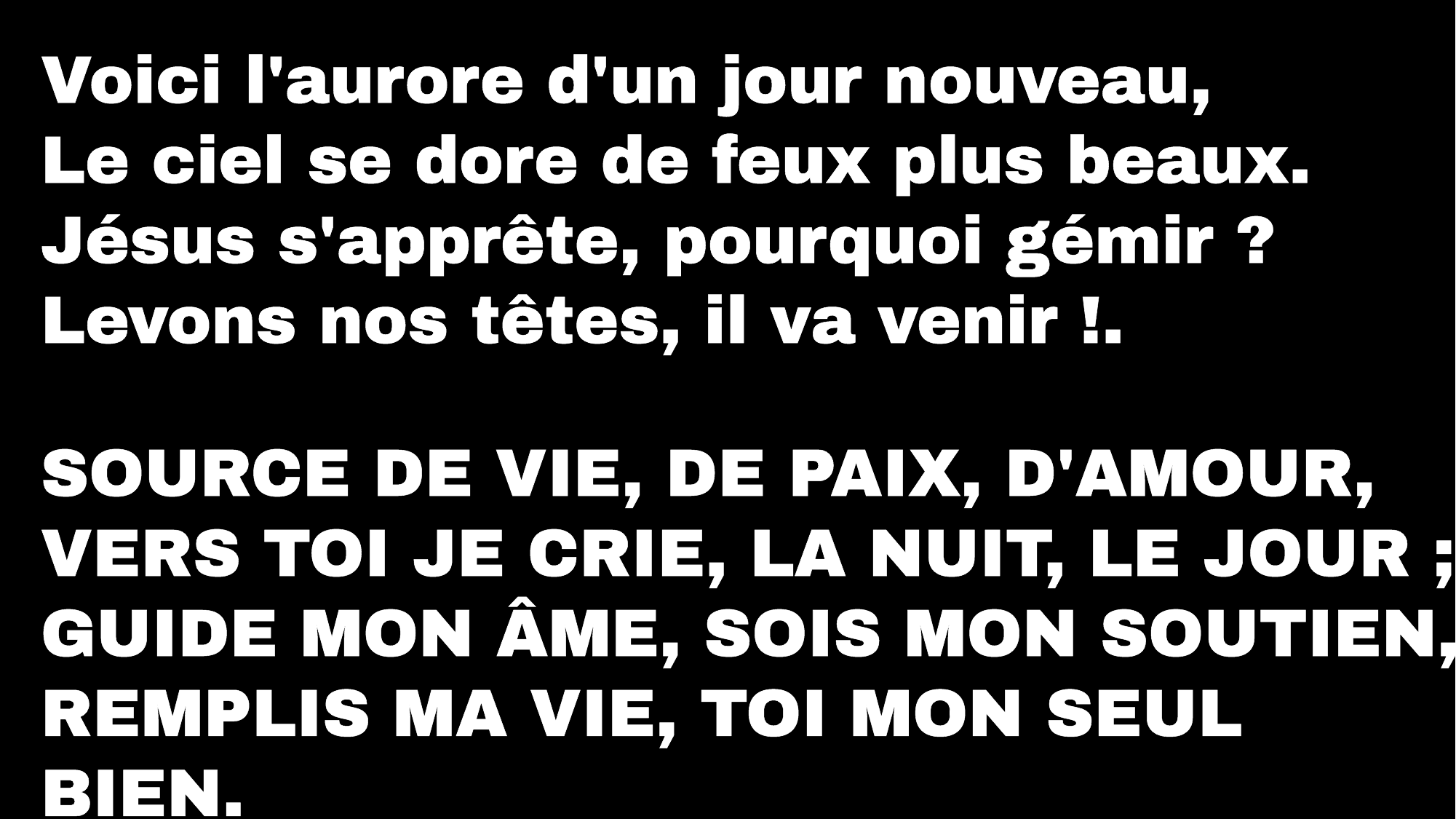

Voici l'aurore d'un jour nouveau,
Le ciel se dore de feux plus beaux.
Jésus s'apprête, pourquoi gémir ?
Levons nos têtes, il va venir !.

Source de vie, de paix, d'amour,
Vers toi je crie, la nuit, le jour ;
Guide mon âme, sois mon soutien,
Remplis ma vie, Toi mon seul bien.